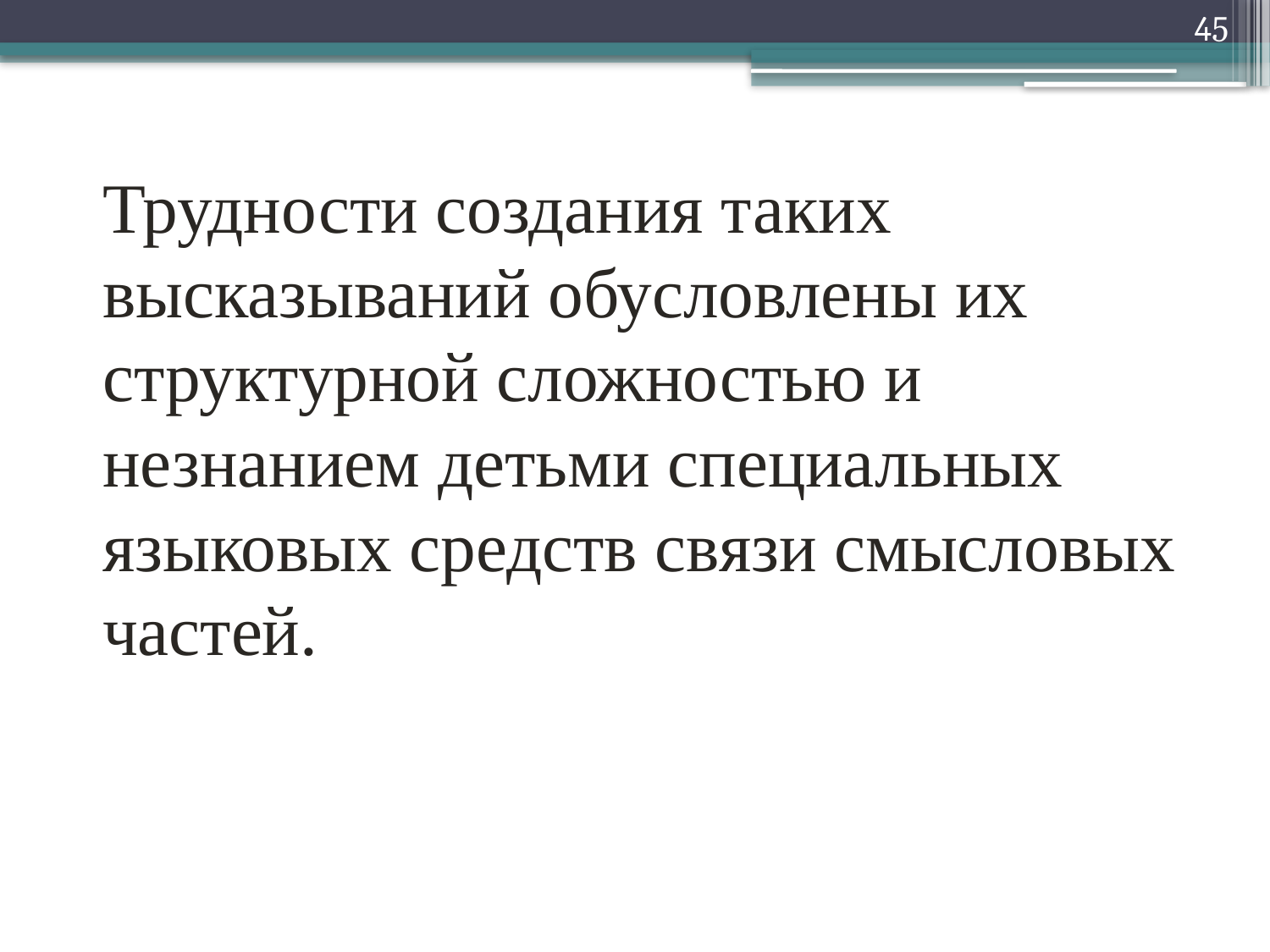

45
Трудности создания таких высказываний обусловлены их структурной сложностью и незнанием детьми специальных языковых средств связи смысловых частей.